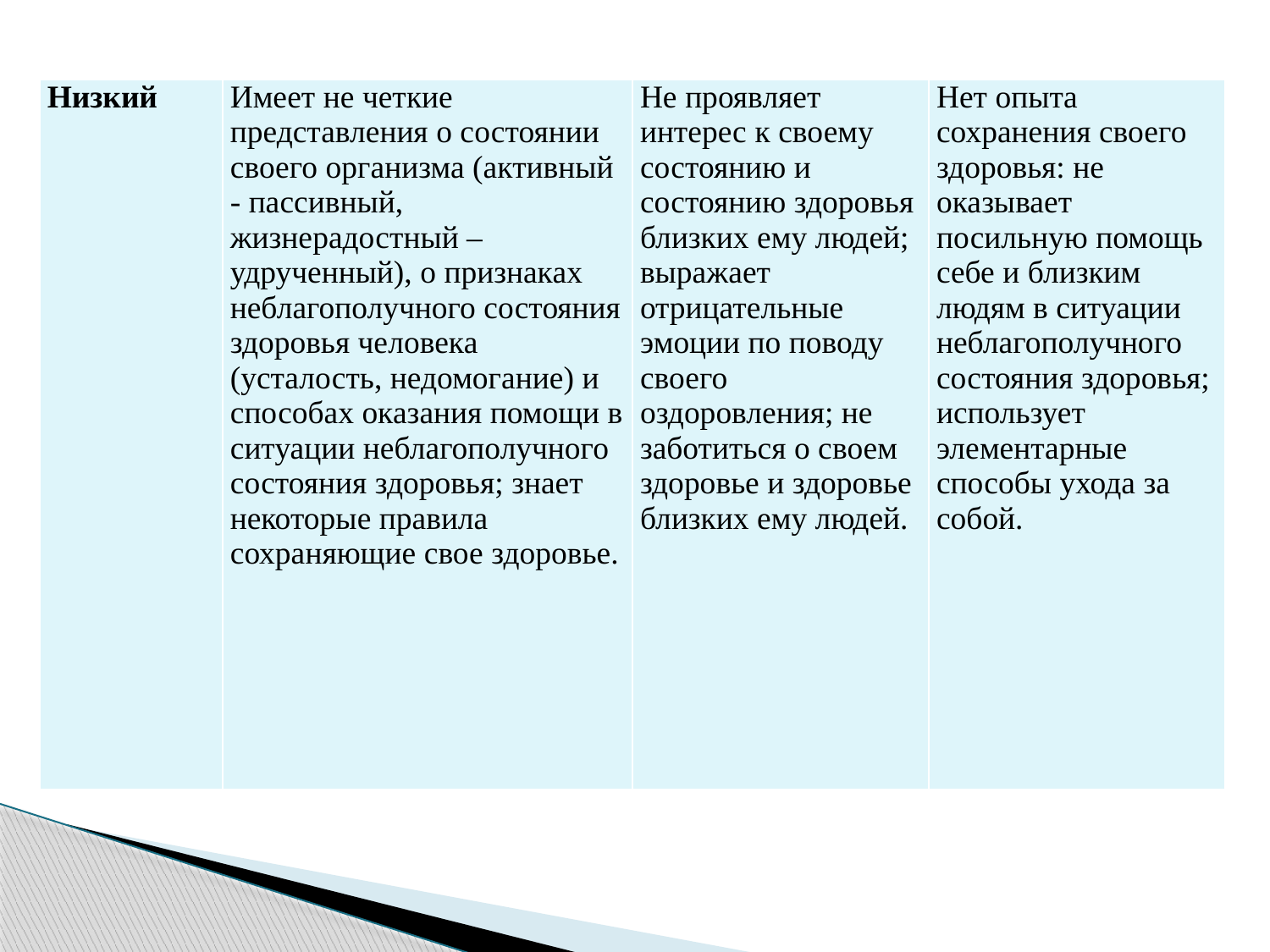

| Низкий | Имеет не четкие представления о состоянии своего организма (активный - пассивный, жизнерадостный – удрученный), о признаках неблагополучного состояния здоровья человека (усталость, недомогание) и способах оказания помощи в ситуации неблагополучного состояния здоровья; знает некоторые правила сохраняющие свое здоровье. | Не проявляет интерес к своему состоянию и состоянию здоровья близких ему людей; выражает отрицательные эмоции по поводу своего оздоровления; не заботиться о своем здоровье и здоровье близких ему людей. | Нет опыта сохранения своего здоровья: не оказывает посильную помощь себе и близким людям в ситуации неблагополучного состояния здоровья; использует элементарные способы ухода за собой. |
| --- | --- | --- | --- |